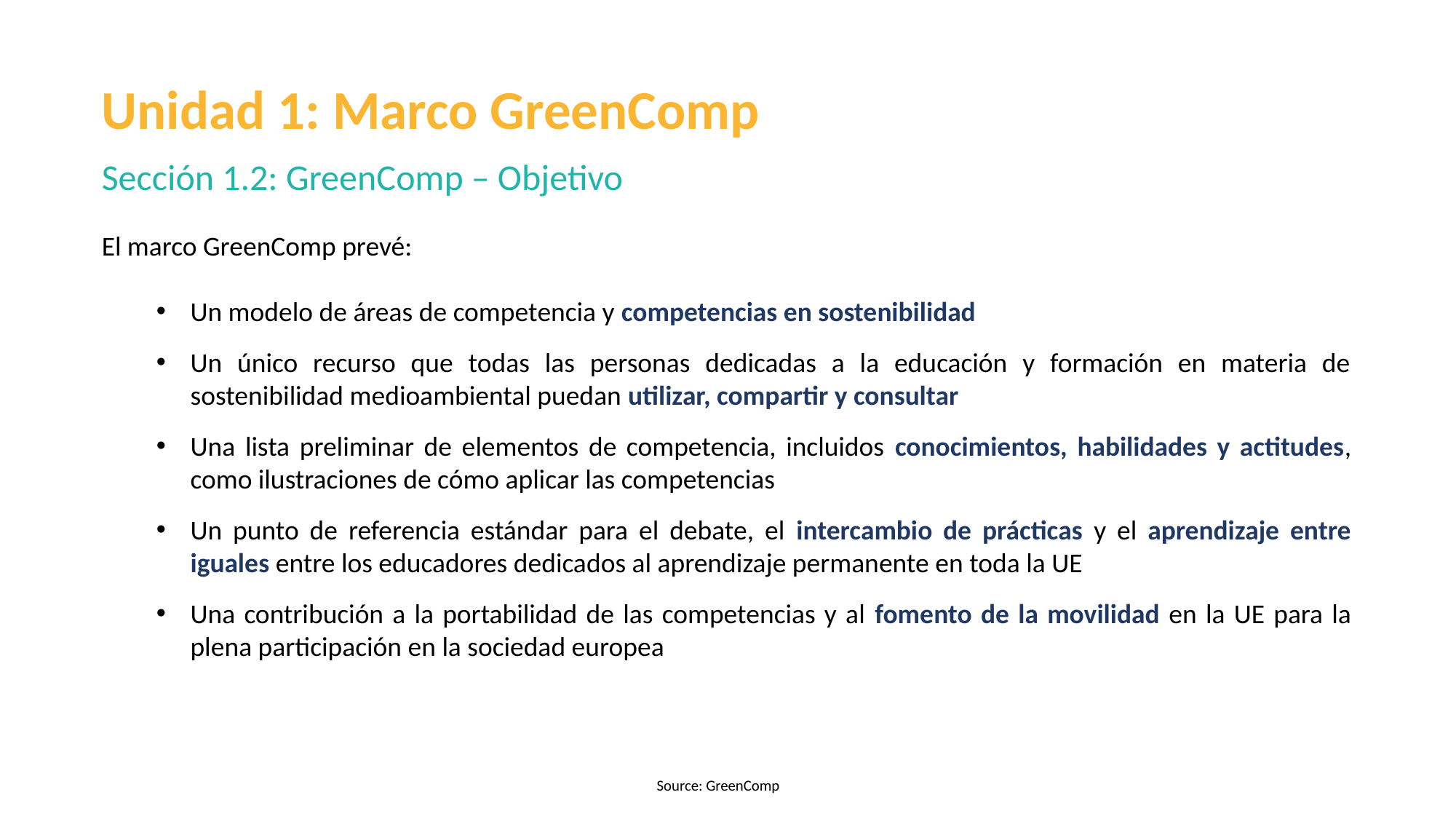

Unidad 1: Marco GreenComp
Sección 1.2: GreenComp – Objetivo
El marco GreenComp prevé:

Un modelo de áreas de competencia y competencias en sostenibilidad

Un único recurso que todas las personas dedicadas a la educación y formación en materia de sostenibilidad medioambiental puedan utilizar, compartir y consultar

Una lista preliminar de elementos de competencia, incluidos conocimientos, habilidades y actitudes, como ilustraciones de cómo aplicar las competencias

Un punto de referencia estándar para el debate, el intercambio de prácticas y el aprendizaje entre iguales entre los educadores dedicados al aprendizaje permanente en toda la UE

Una contribución a la portabilidad de las competencias y al fomento de la movilidad en la UE para la plena participación en la sociedad europea

Source: GreenComp